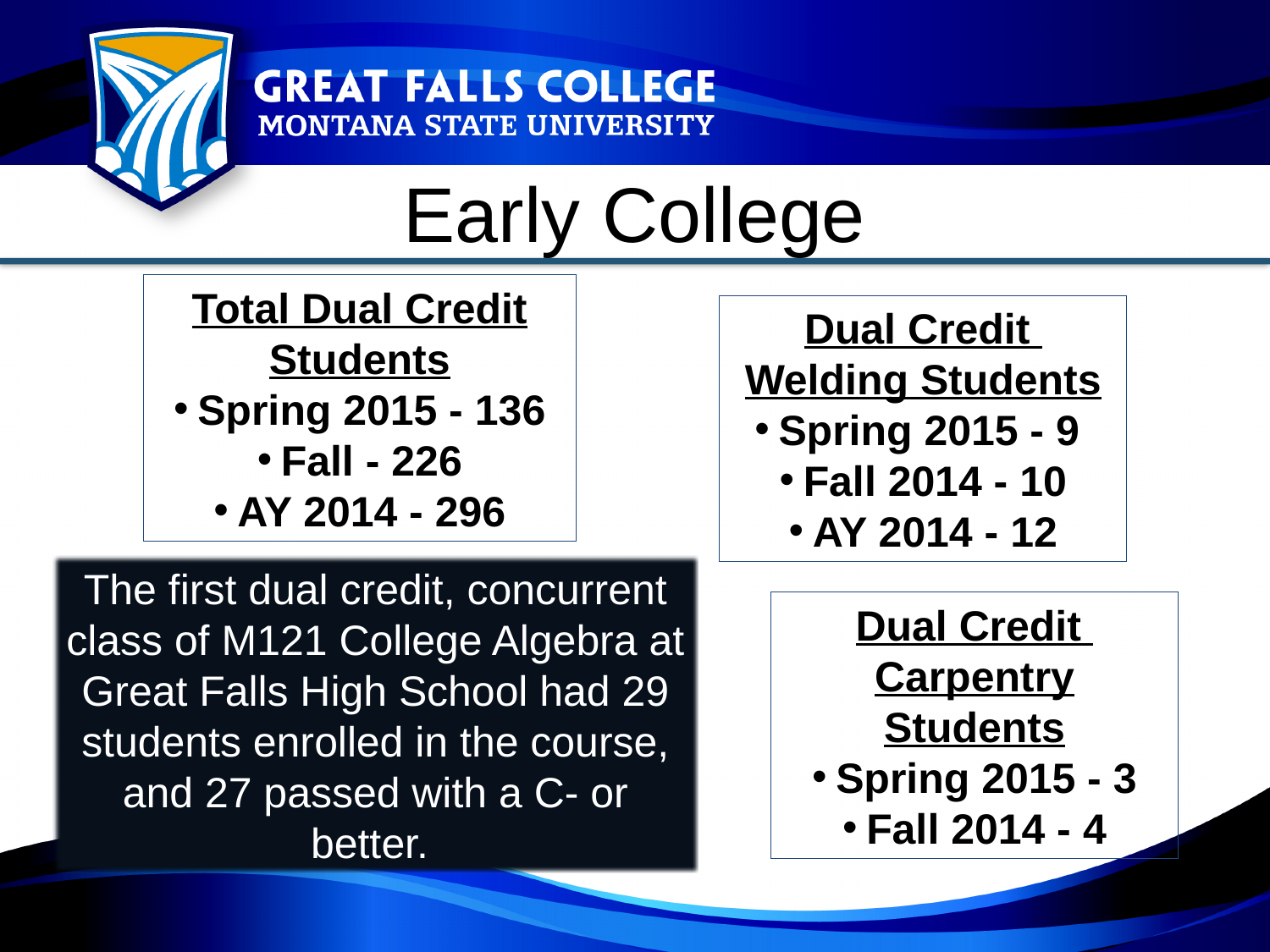

Early College

Total Dual Credit Students
Spring 2015 - 136
Fall - 226
AY 2014 - 296
Dual Credit
Welding Students
Spring 2015 - 9
Fall 2014 - 10
AY 2014 - 12
The first dual credit, concurrent class of M121 College Algebra at Great Falls High School had 29 students enrolled in the course, and 27 passed with a C- or better.
Dual Credit
Carpentry Students
Spring 2015 - 3
Fall 2014 - 4